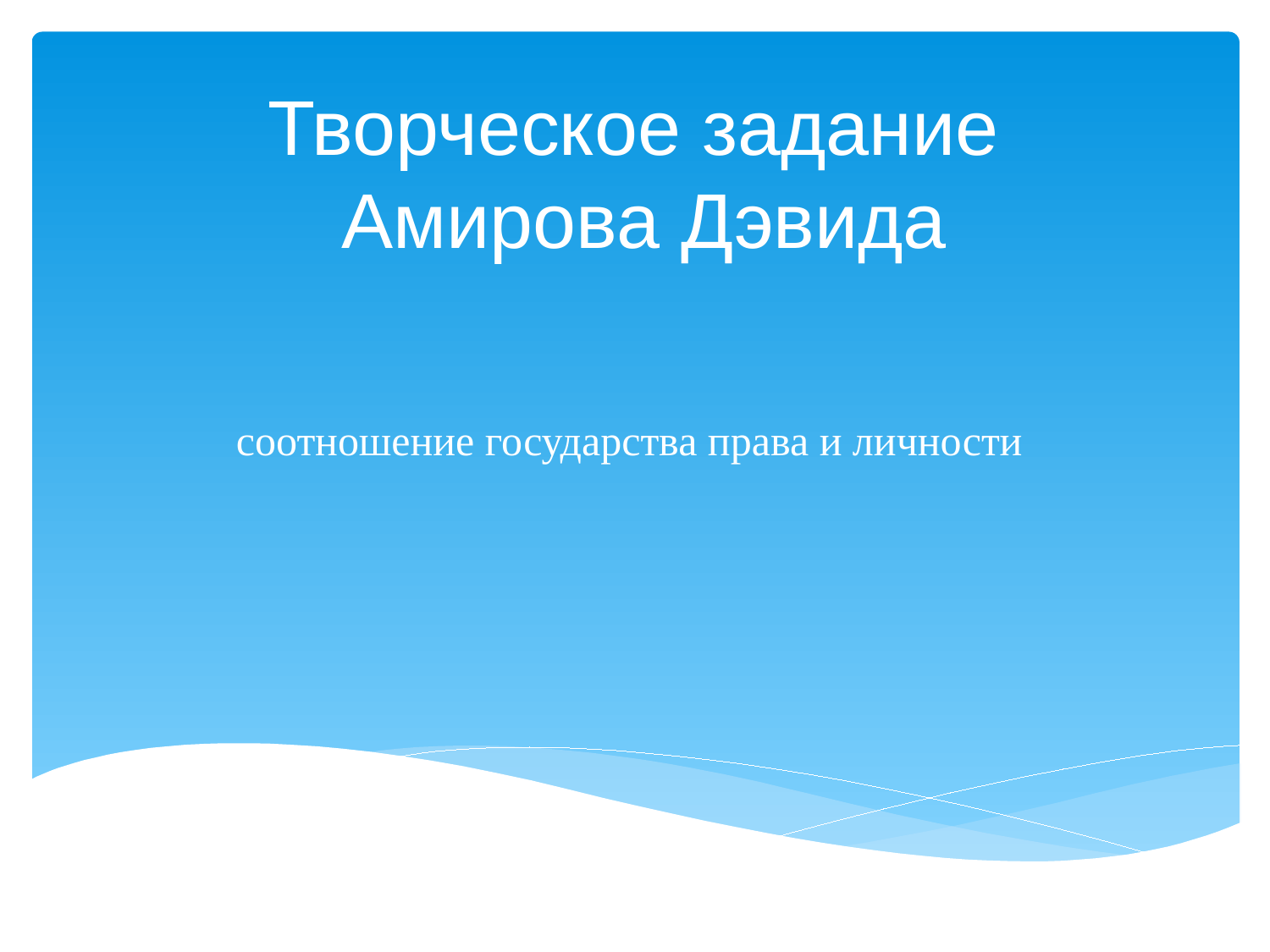

# Творческое задание Амирова Дэвида

соотношение государства права и личности